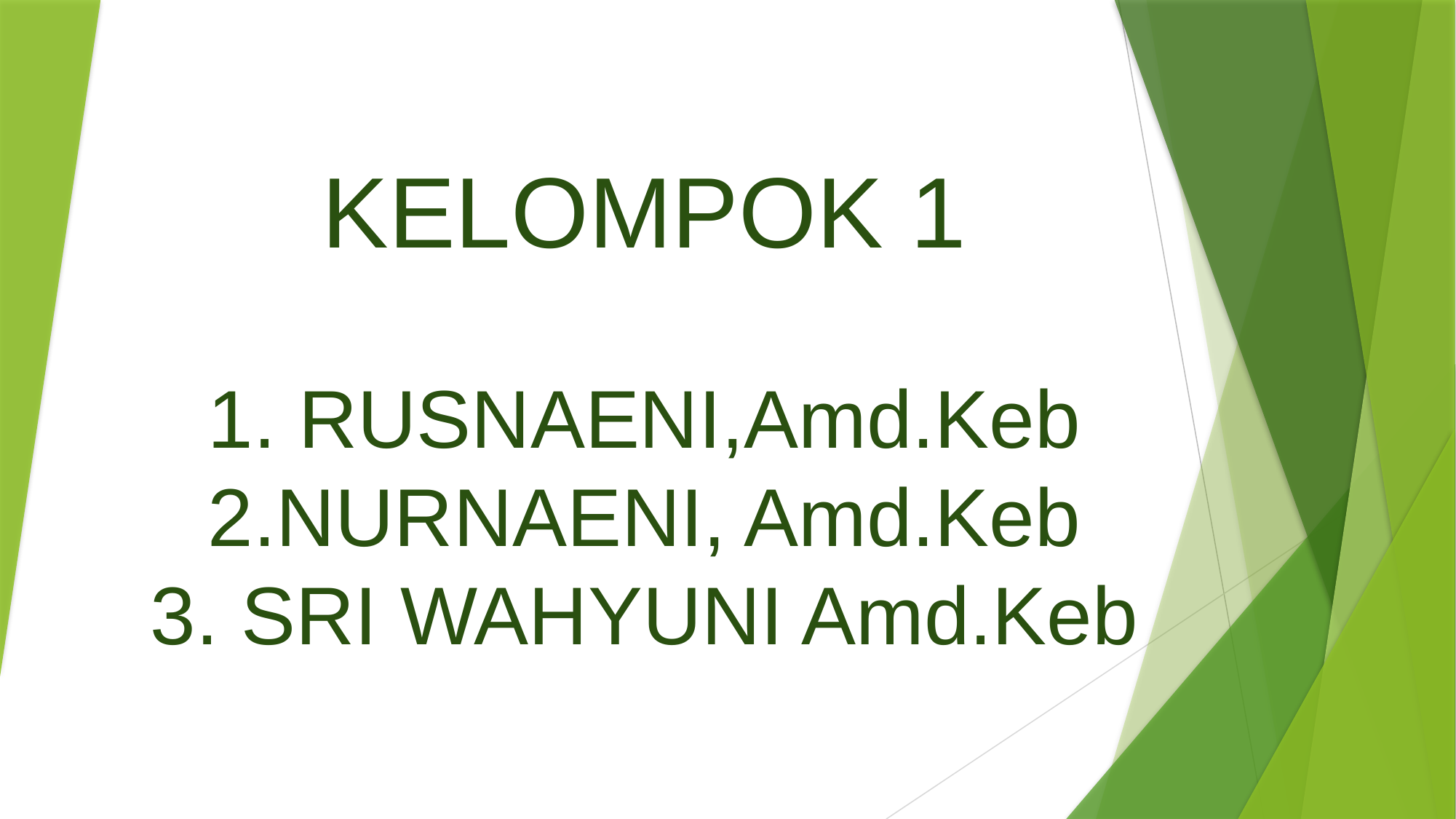

# KELOMPOK 1 1. RUSNAENI,Amd.Keb 2.NURNAENI, Amd.Keb 3. SRI WAHYUNI Amd.Keb